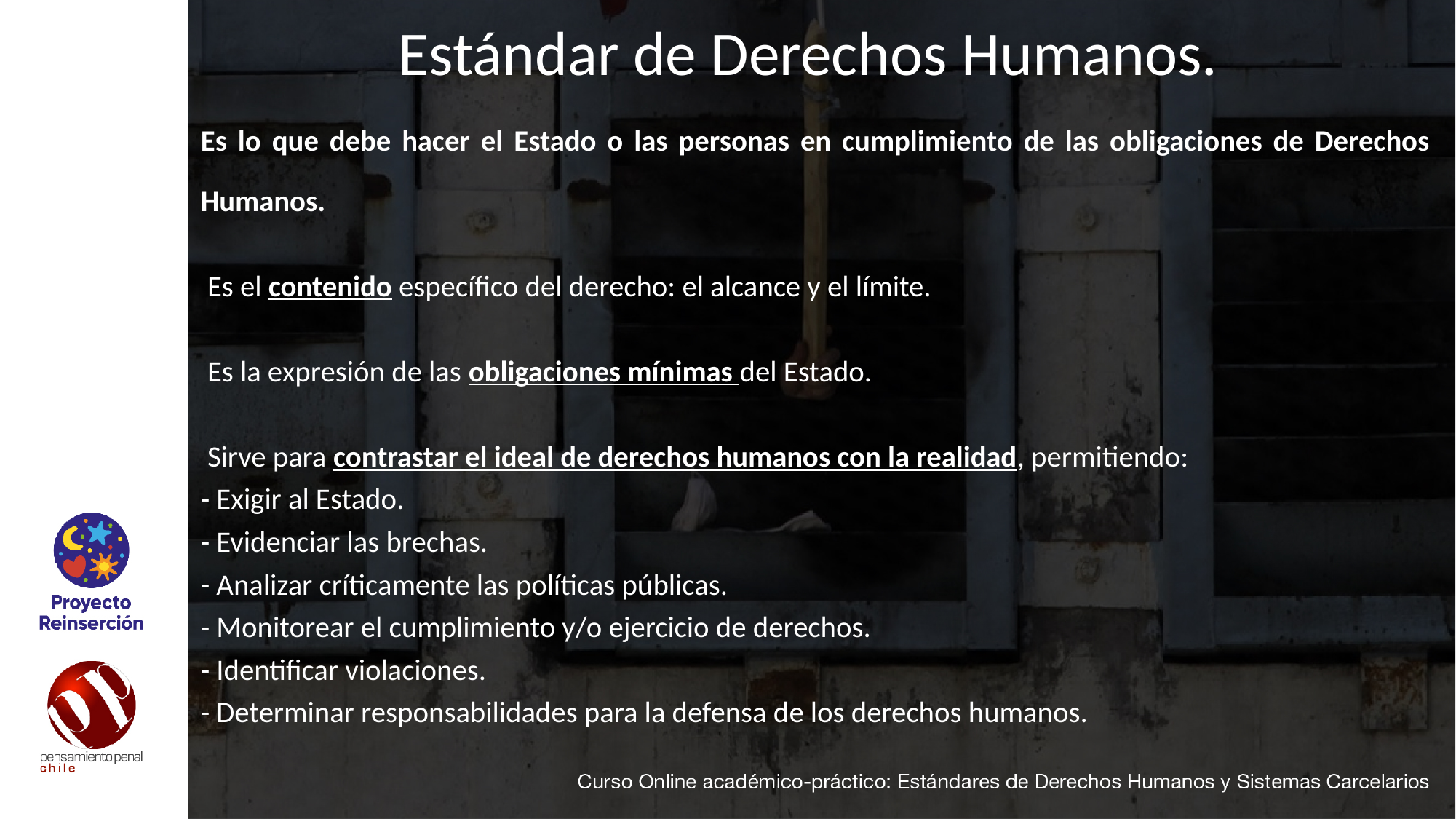

# Estándar de Derechos Humanos.
Es lo que debe hacer el Estado o las personas en cumplimiento de las obligaciones de Derechos Humanos.

 Es el contenido específico del derecho: el alcance y el límite.

 Es la expresión de las obligaciones mínimas del Estado.

 Sirve para contrastar el ideal de derechos humanos con la realidad, permitiendo:
- Exigir al Estado.
- Evidenciar las brechas.
- Analizar críticamente las políticas públicas.
- Monitorear el cumplimiento y/o ejercicio de derechos.
- Identificar violaciones.
- Determinar responsabilidades para la defensa de los derechos humanos.